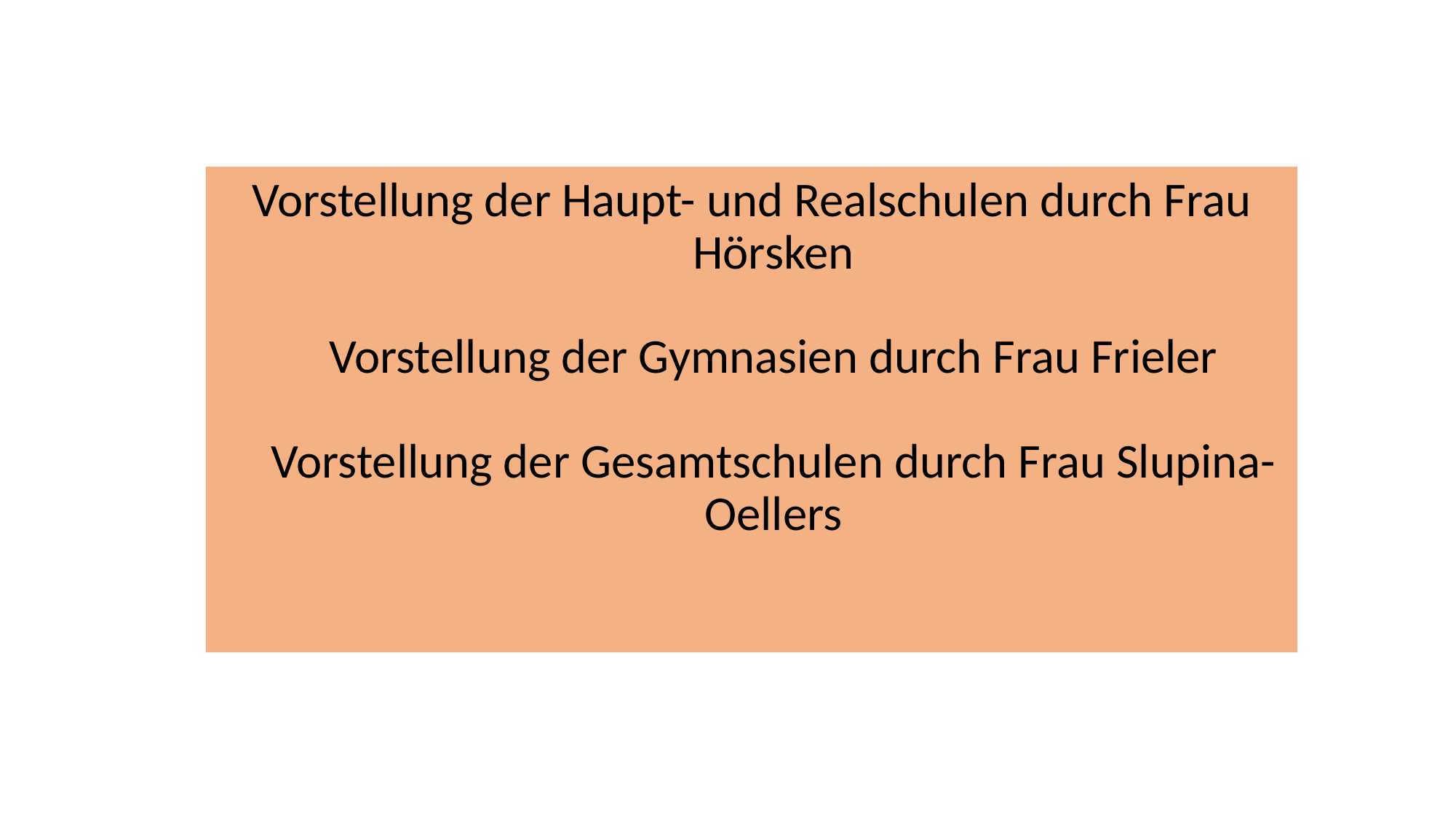

# Vorstellung der Haupt- und Realschulen durch Frau Hörsken Vorstellung der Gymnasien durch Frau Frieler Vorstellung der Gesamtschulen durch Frau Slupina-Oellers